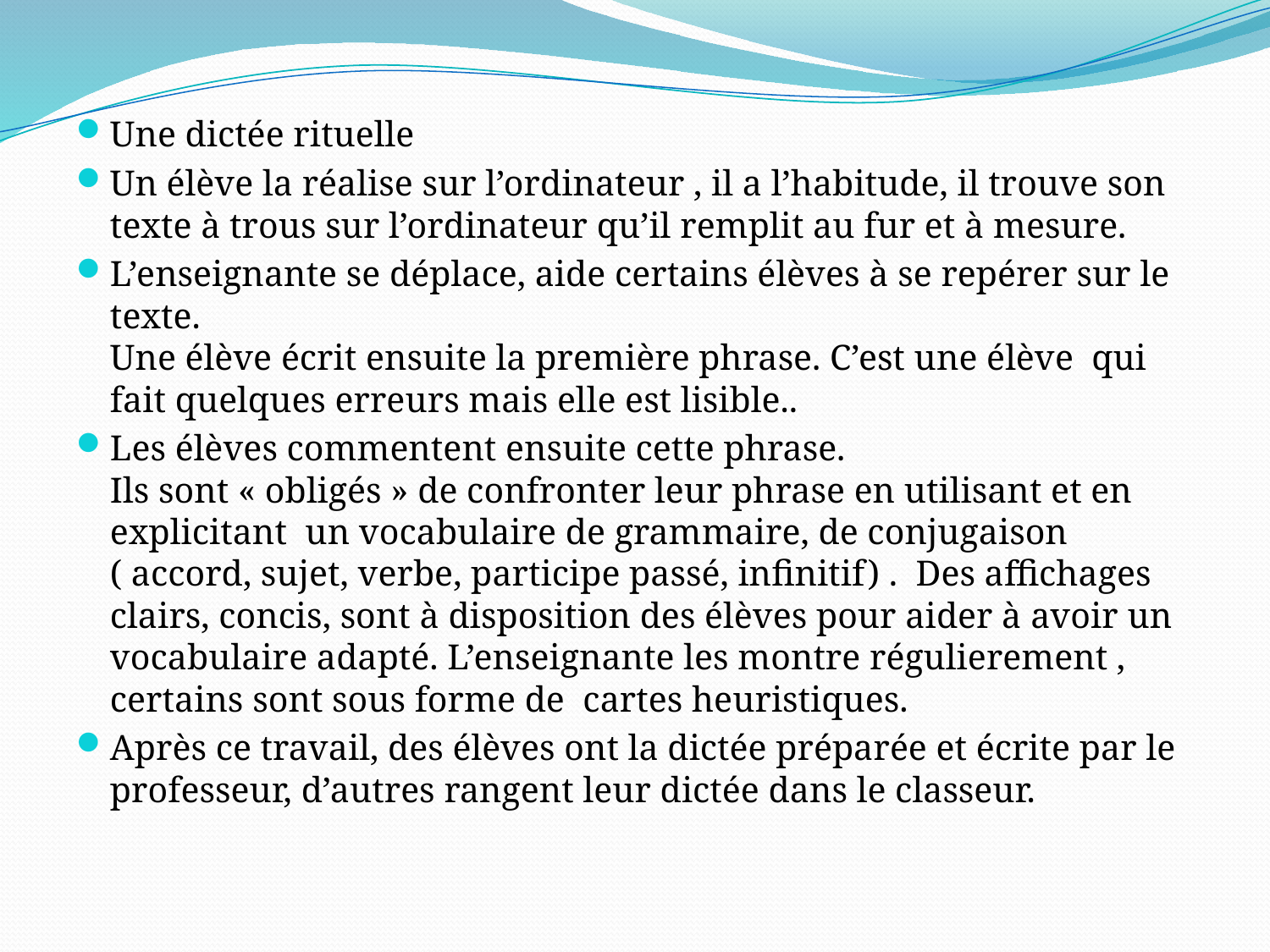

#
Une dictée rituelle
Un élève la réalise sur l’ordinateur , il a l’habitude, il trouve son texte à trous sur l’ordinateur qu’il remplit au fur et à mesure.
L’enseignante se déplace, aide certains élèves à se repérer sur le texte.
Une élève écrit ensuite la première phrase. C’est une élève  qui fait quelques erreurs mais elle est lisible..
Les élèves commentent ensuite cette phrase.
Ils sont « obligés » de confronter leur phrase en utilisant et en explicitant  un vocabulaire de grammaire, de conjugaison ( accord, sujet, verbe, participe passé, infinitif) .  Des affichages clairs, concis, sont à disposition des élèves pour aider à avoir un vocabulaire adapté. L’enseignante les montre régulierement , certains sont sous forme de  cartes heuristiques.
Après ce travail, des élèves ont la dictée préparée et écrite par le professeur, d’autres rangent leur dictée dans le classeur.